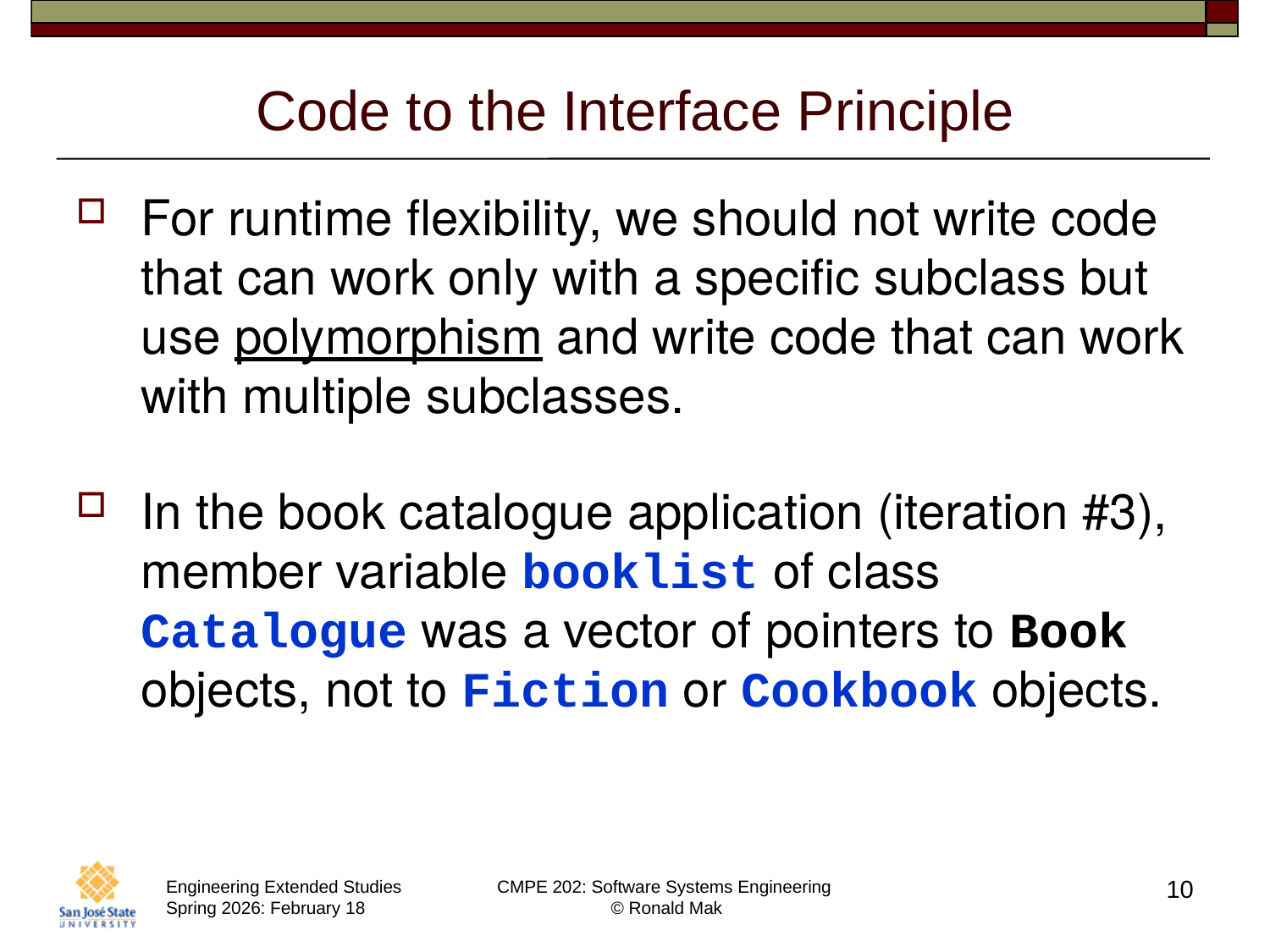

# Code to the Interface Principle
For runtime flexibility, we should not write code that can work only with a specific subclass but use polymorphism and write code that can work with multiple subclasses.

In the book catalogue application (iteration #3), member variable booklist of class Catalogue was a vector of pointers to Book objects, not to Fiction or Cookbook objects.
10